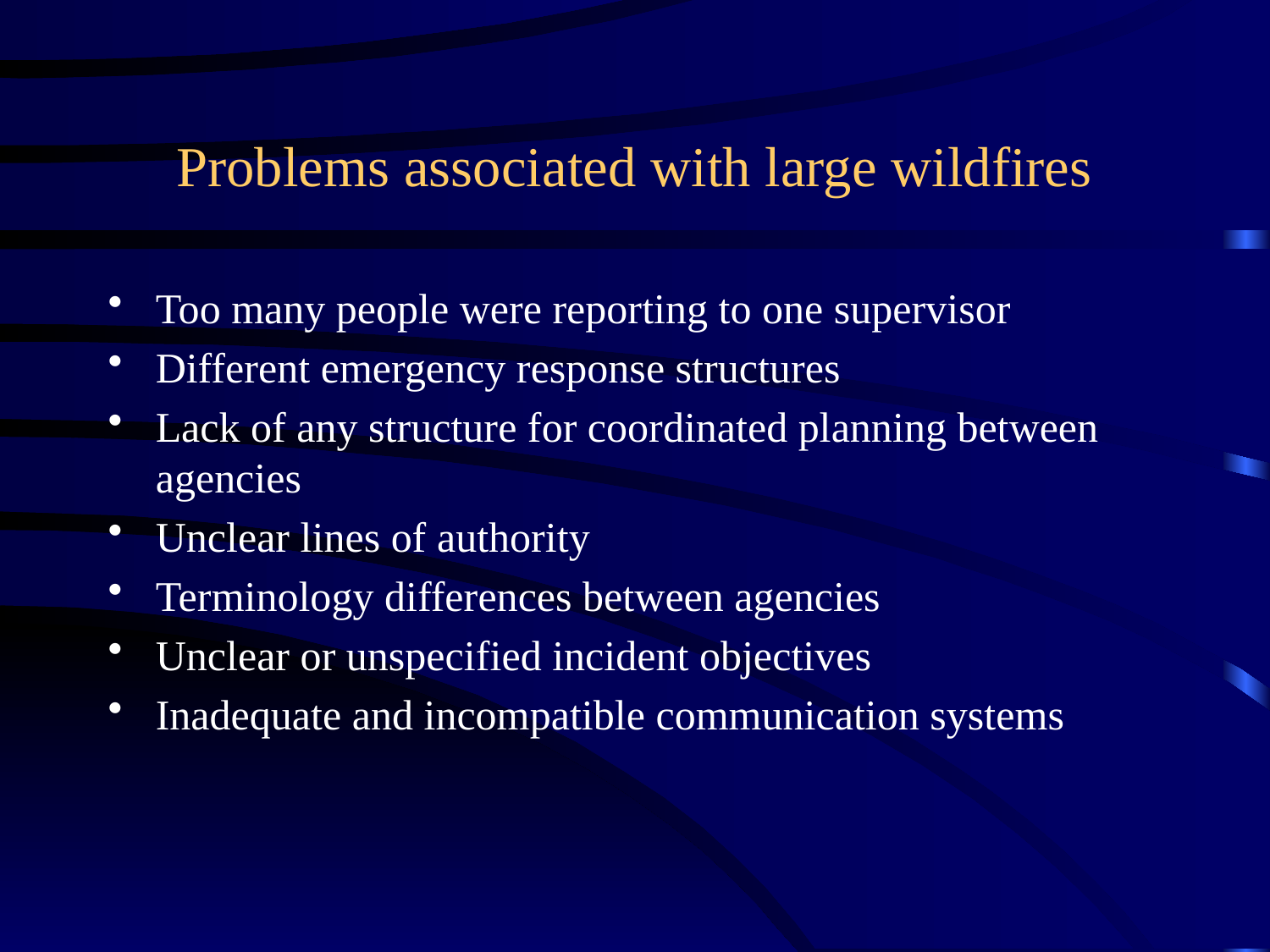

# Problems associated with large wildfires
Too many people were reporting to one supervisor
Different emergency response structures
Lack of any structure for coordinated planning between agencies
Unclear lines of authority
Terminology differences between agencies
Unclear or unspecified incident objectives
Inadequate and incompatible communication systems